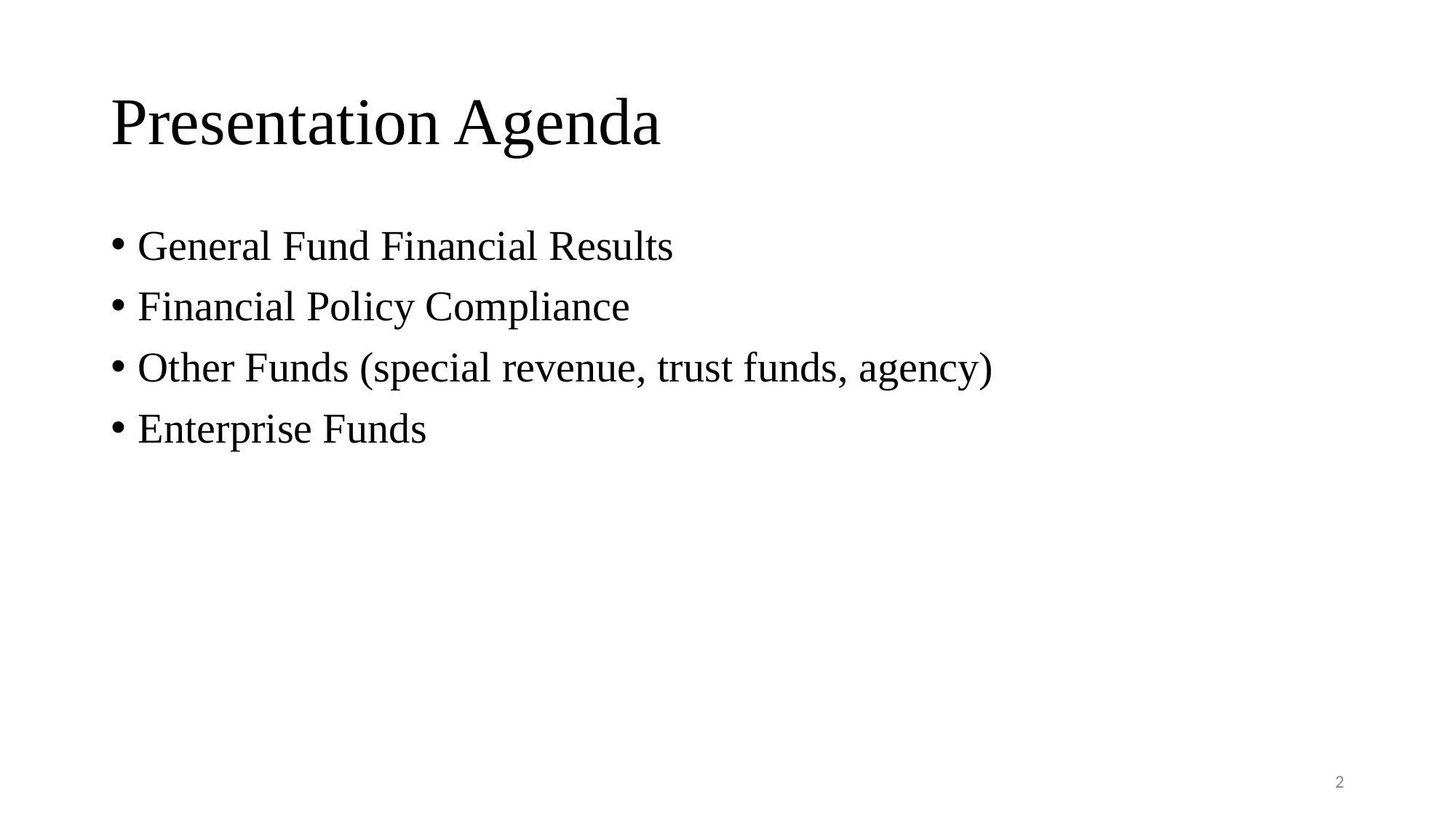

# Presentation Agenda
General Fund Financial Results
Financial Policy Compliance
Other Funds (special revenue, trust funds, agency)
Enterprise Funds

2